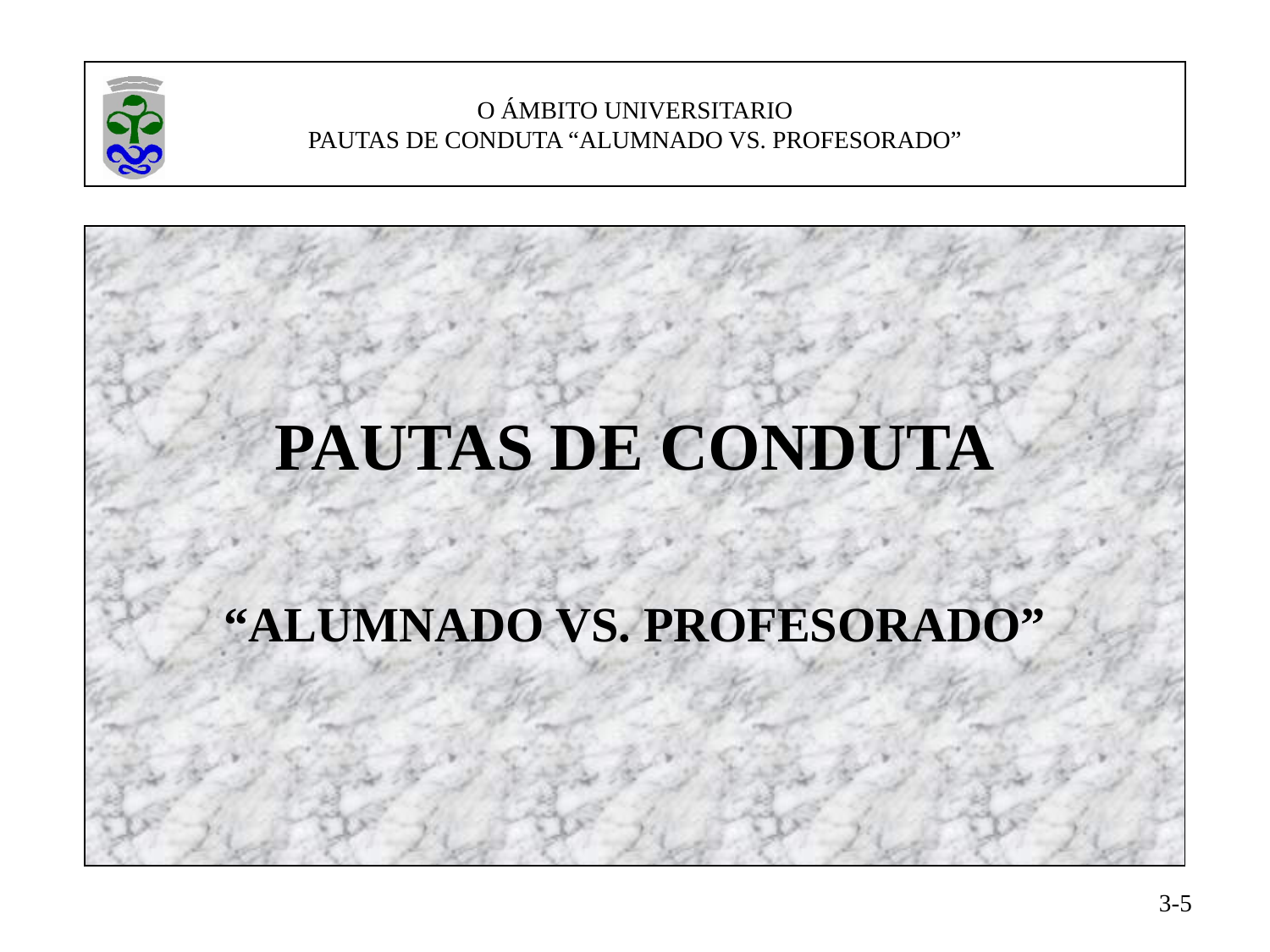

PAUTAS DE CONDUTA

“ALUMNADO VS. PROFESORADO”

3-5